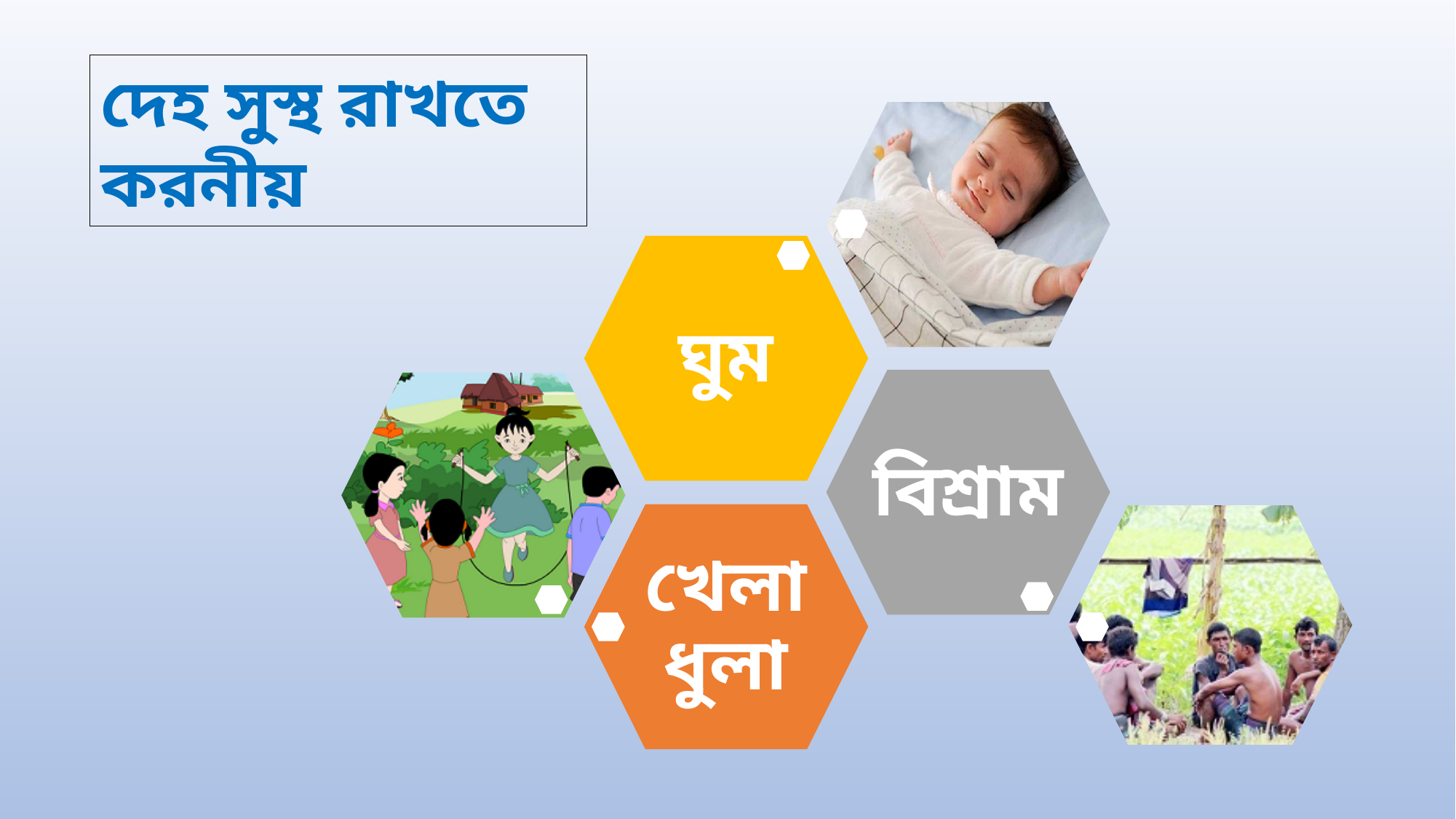

দেহ সুস্থ রাখতে করনীয়
খেলাধুলা
বিশ্রাম
ঘুম